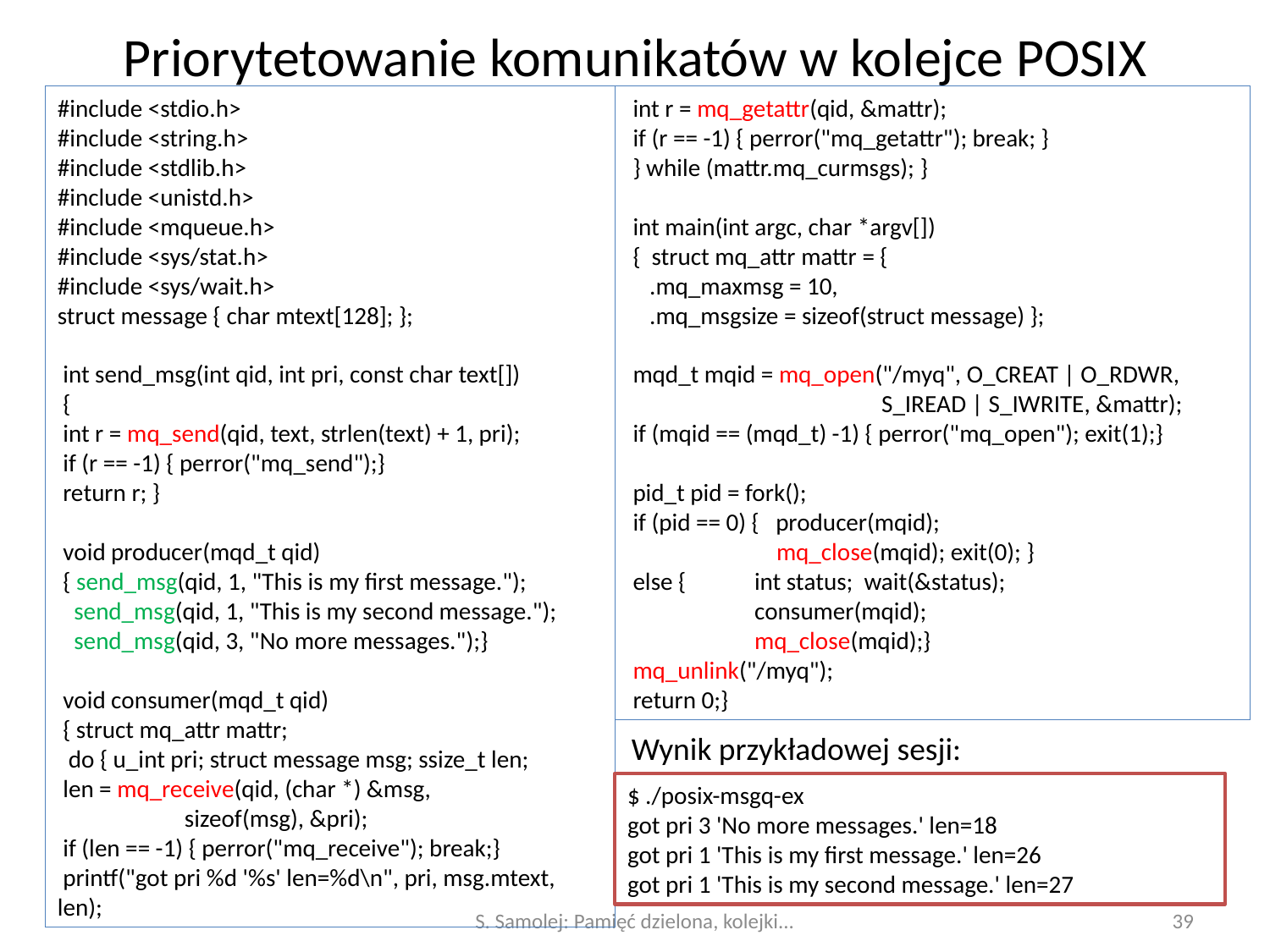

# Priorytetowanie komunikatów w kolejce POSIX
#include <stdio.h>
#include <string.h>
#include <stdlib.h>
#include <unistd.h>
#include <mqueue.h>
#include <sys/stat.h>
#include <sys/wait.h>
struct message { char mtext[128]; };

 int send_msg(int qid, int pri, const char text[])
 {
 int r = mq_send(qid, text, strlen(text) + 1, pri);
 if (r == -1) { perror("mq_send");}
 return r; }

 void producer(mqd_t qid)
 { send_msg(qid, 1, "This is my first message.");
   send_msg(qid, 1, "This is my second message.");
   send_msg(qid, 3, "No more messages.");}

 void consumer(mqd_t qid)
 { struct mq_attr mattr;
  do { u_int pri; struct message msg; ssize_t len;
 len = mq_receive(qid, (char *) &msg,
	sizeof(msg), &pri);
 if (len == -1) { perror("mq_receive"); break;}
 printf("got pri %d '%s' len=%d\n", pri, msg.mtext, len);
 int r = mq_getattr(qid, &mattr);
 if (r == -1) { perror("mq_getattr"); break; }
 } while (mattr.mq_curmsgs); }

 int main(int argc, char *argv[])
 {  struct mq_attr mattr = {
    .mq_maxmsg = 10,
    .mq_msgsize = sizeof(struct message) };

 mqd_t mqid = mq_open("/myq", O_CREAT | O_RDWR,
 		S_IREAD | S_IWRITE, &mattr);
 if (mqid == (mqd_t) -1) { perror("mq_open"); exit(1);}

 pid_t pid = fork();
 if (pid == 0) {   producer(mqid);
 	    mq_close(mqid); exit(0); }
 else { 	int status;  wait(&status);
 	consumer(mqid);
 	mq_close(mqid);}
 mq_unlink("/myq");
 return 0;}
Wynik przykładowej sesji:
$ ./posix-msgq-ex
got pri 3 'No more messages.' len=18
got pri 1 'This is my first message.' len=26
got pri 1 'This is my second message.' len=27
S. Samolej: Pamięć dzielona, kolejki...
39